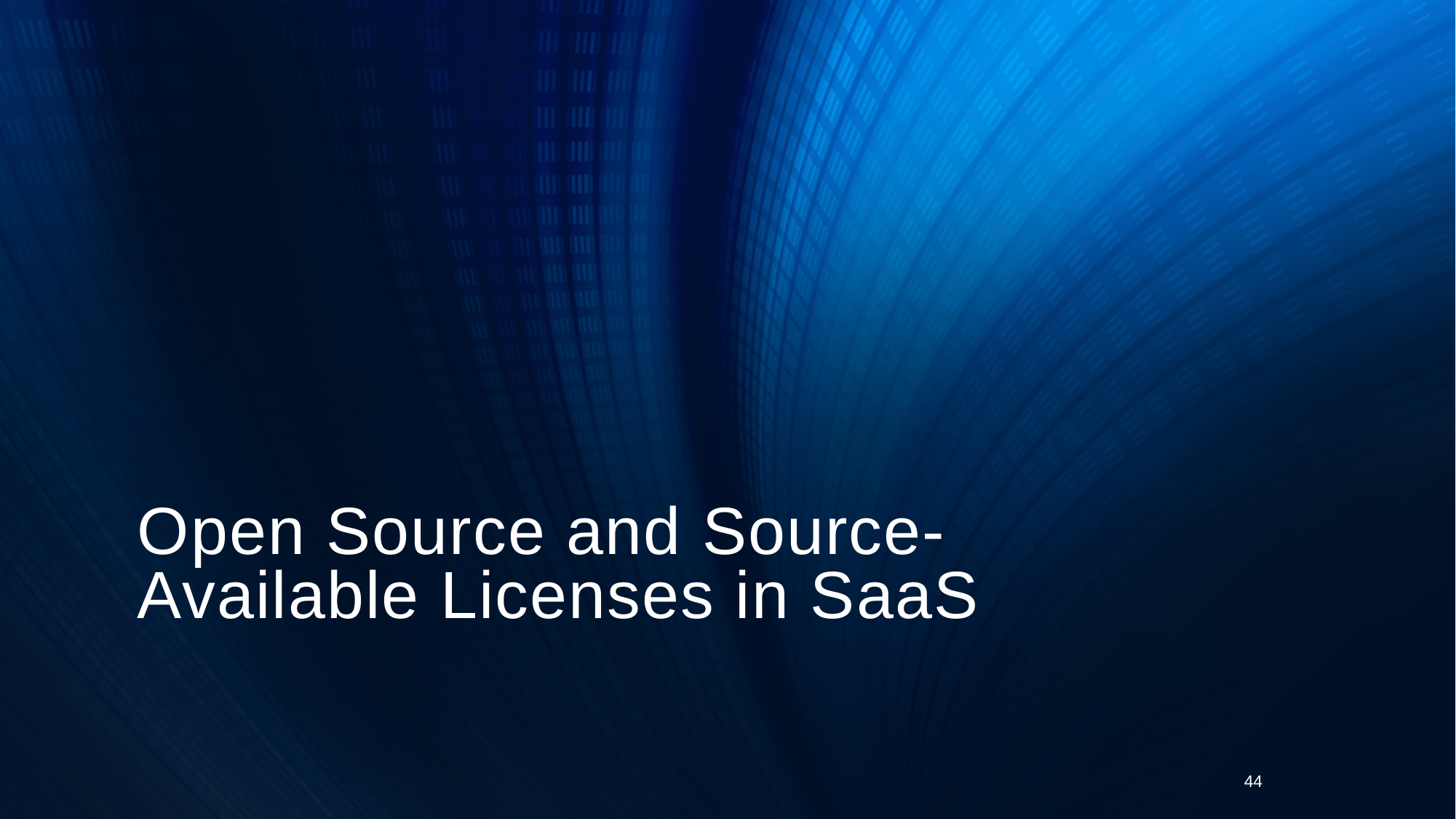

# Open Source and Source-Available Licenses in SaaS

44